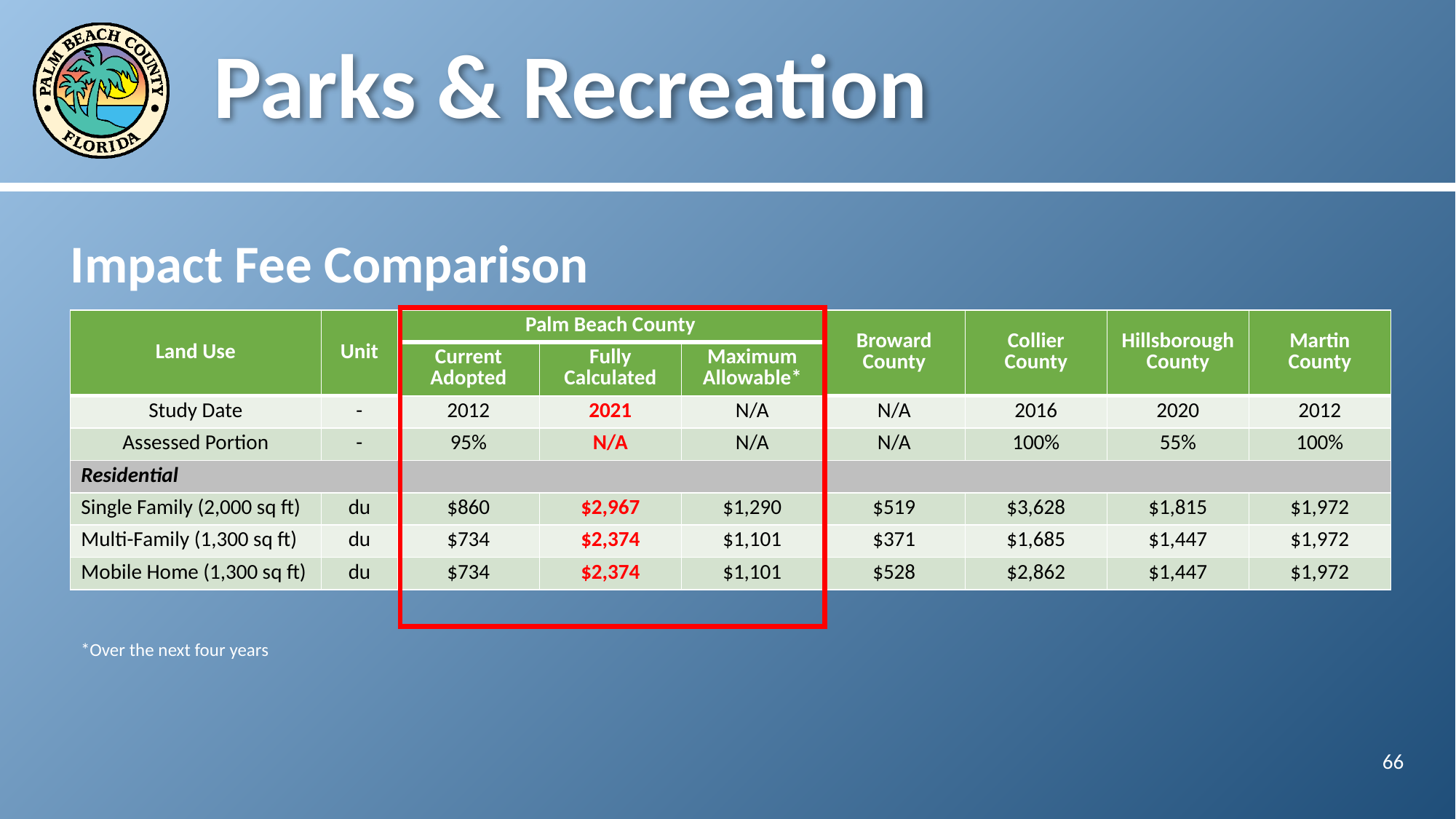

# Parks & Recreation
Impact Fee Comparison

| Land Use | Unit | Palm Beach County |  |  | Broward County | Collier County | Hillsborough County | Martin County |
| --- | --- | --- | --- | --- | --- | --- | --- | --- |
| Land Use | Unit | Current Adopted | Fully Calculated | Maximum Allowable\* | Broward County | Collier County | Hillsborough County | Martin County |
| Study Date | - | 2012 | 2021 | N/A | N/A | 2016 | 2020 | 2012 |
| Assessed Portion | - | 95% | N/A | N/A | N/A | 100% | 55% | 100% |
| Residential |  |  |  |  |  |  |  |  |
| Single Family (2,000 sq ft) | du | $860 | $2,967 | $1,290 | $519 | $3,628 | $1,815 | $1,972 |
| Multi-Family (1,300 sq ft) | du | $734 | $2,374 | $1,101 | $371 | $1,685 | $1,447 | $1,972 |
| Mobile Home (1,300 sq ft) | du | $734 | $2,374 | $1,101 | $528 | $2,862 | $1,447 | $1,972 |
*Over the next four years
66